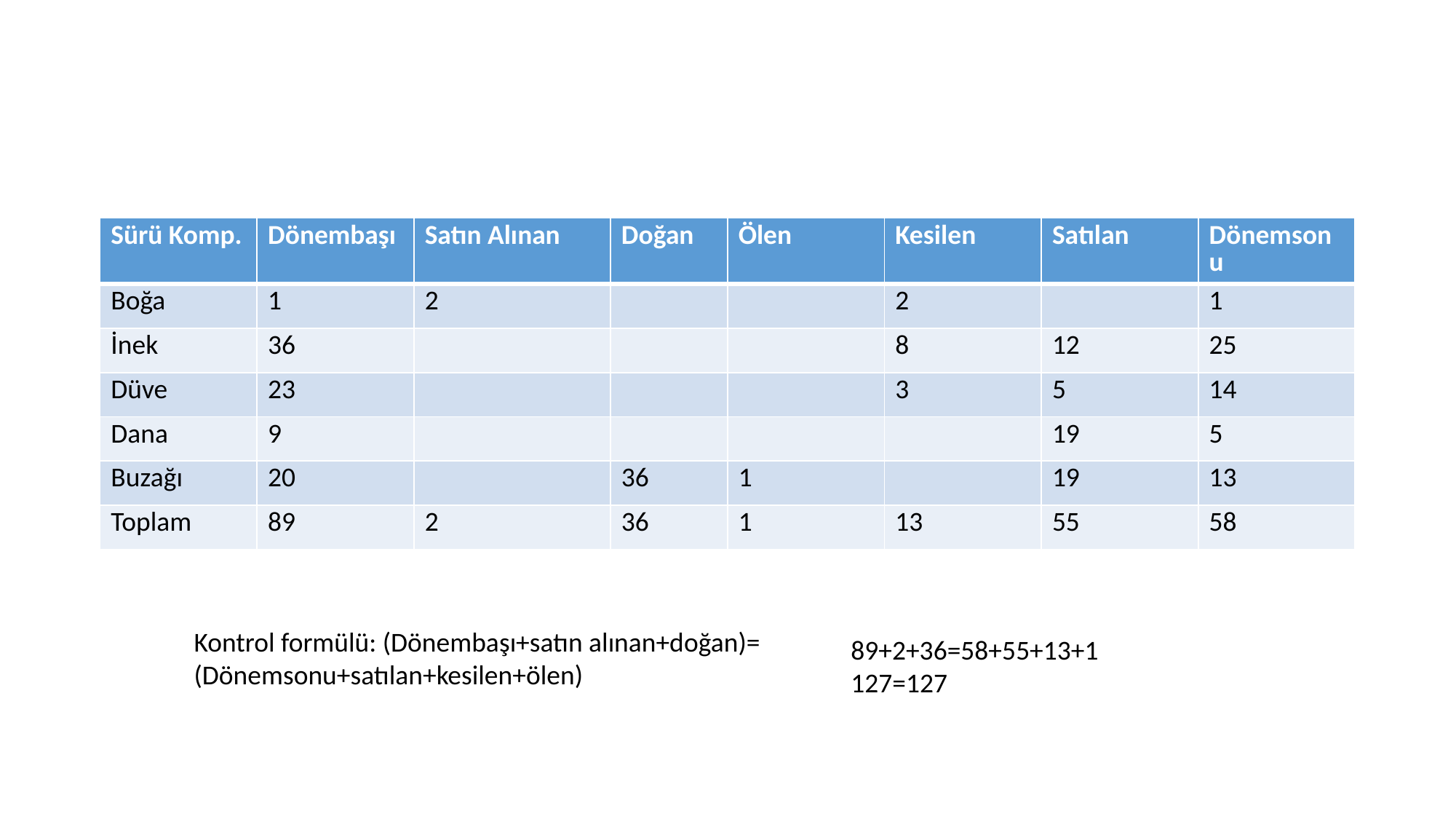

#
| Sürü Komp. | Dönembaşı | Satın Alınan | Doğan | Ölen | Kesilen | Satılan | Dönemsonu |
| --- | --- | --- | --- | --- | --- | --- | --- |
| Boğa | 1 | 2 |  |  | 2 |  | 1 |
| İnek | 36 |  |  |  | 8 | 12 | 25 |
| Düve | 23 |  |  |  | 3 | 5 | 14 |
| Dana | 9 |  |  |  |  | 19 | 5 |
| Buzağı | 20 |  | 36 | 1 |  | 19 | 13 |
| Toplam | 89 | 2 | 36 | 1 | 13 | 55 | 58 |
Kontrol formülü: (Dönembaşı+satın alınan+doğan)= (Dönemsonu+satılan+kesilen+ölen)
89+2+36=58+55+13+1
127=127